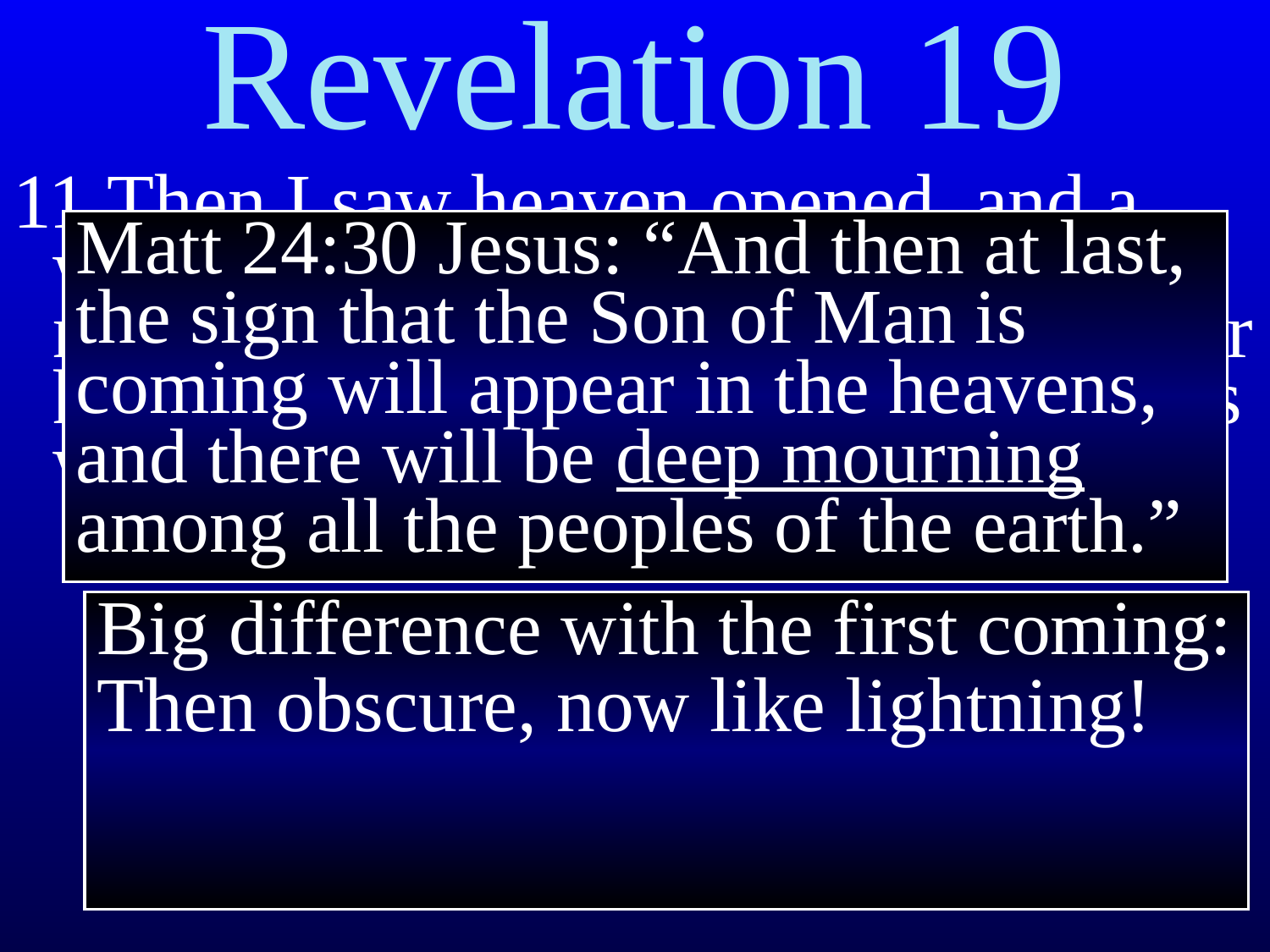

# Revelation 19
11 Then I saw heaven opened, and a white horse was standing there. Its rider was named Faithful and True, for he judges fairly and wages a righteous war.
Matt 24:30 Jesus: “And then at last, the sign that the Son of Man is coming will appear in the heavens, and there will be deep mourning among all the peoples of the earth.”
Big difference with the first coming:
Then obscure, now like lightning!